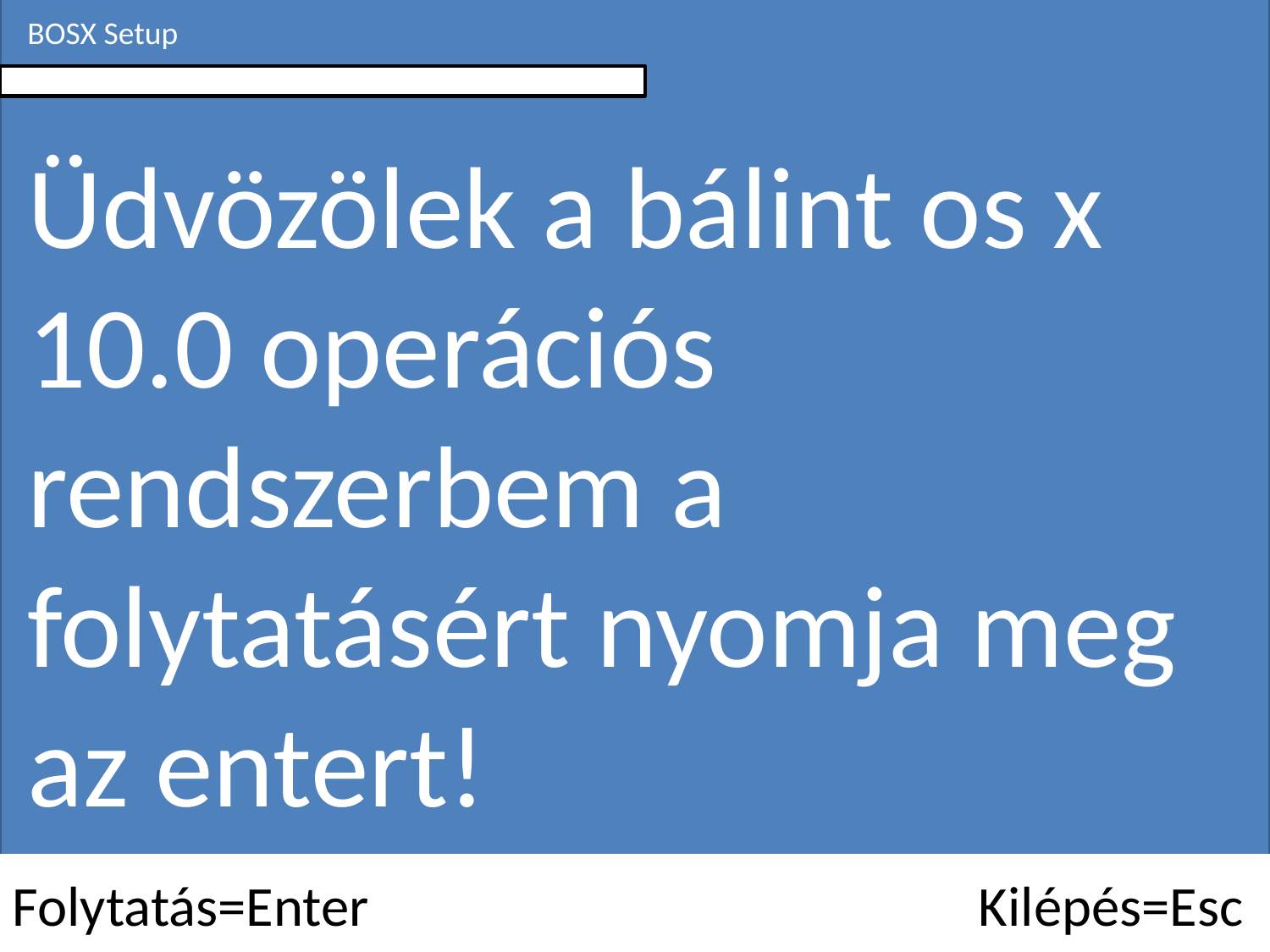

BOSX Setup

Üdvözölek a bálint os x 10.0 operációs rendszerbem a folytatásért nyomja meg az entert!
#

Folytatás=Enter                                                Kilépés=Esc